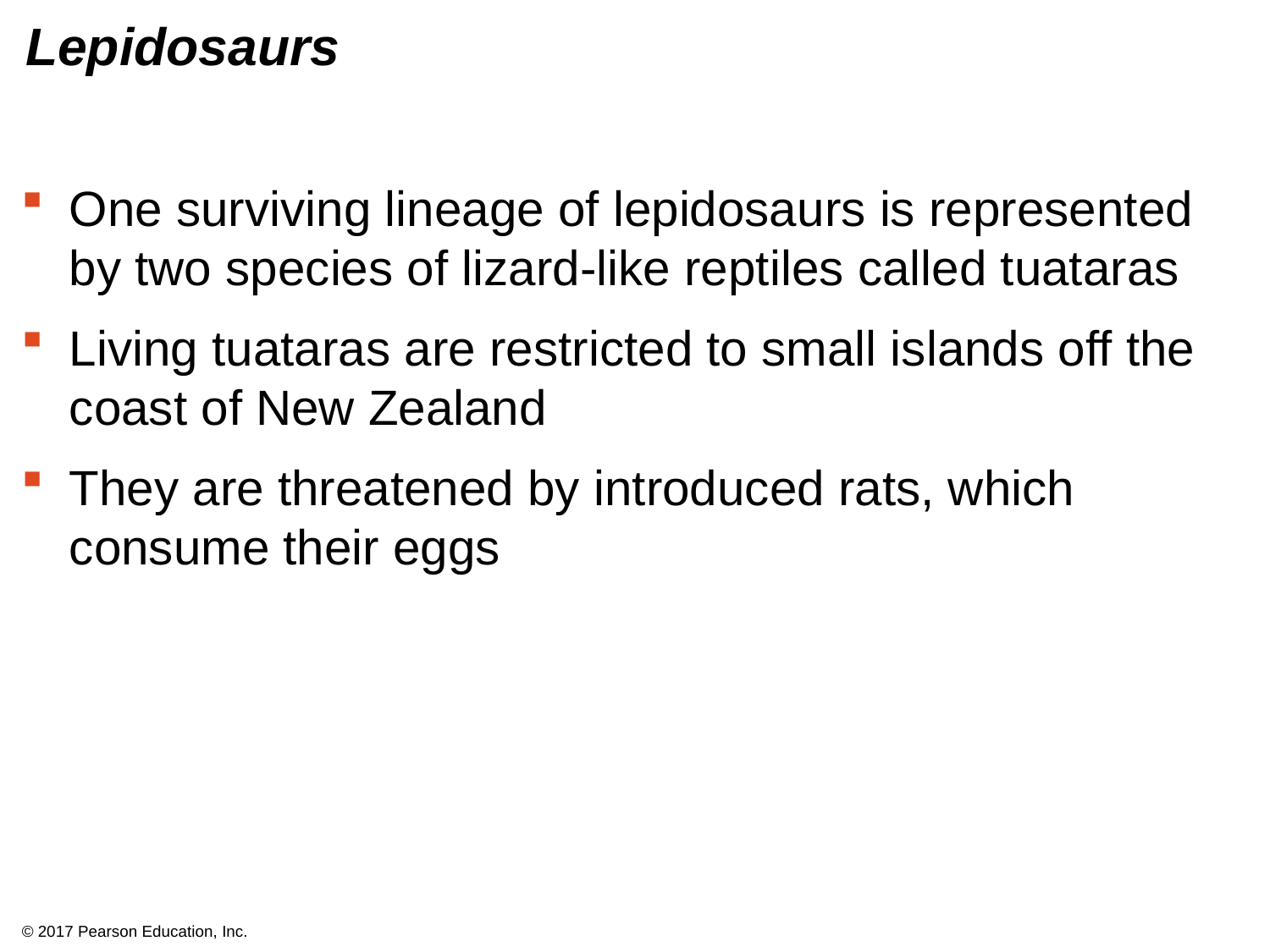

# Lepidosaurs
One surviving lineage of lepidosaurs is represented by two species of lizard-like reptiles called tuataras
Living tuataras are restricted to small islands off the coast of New Zealand
They are threatened by introduced rats, which consume their eggs
© 2017 Pearson Education, Inc.